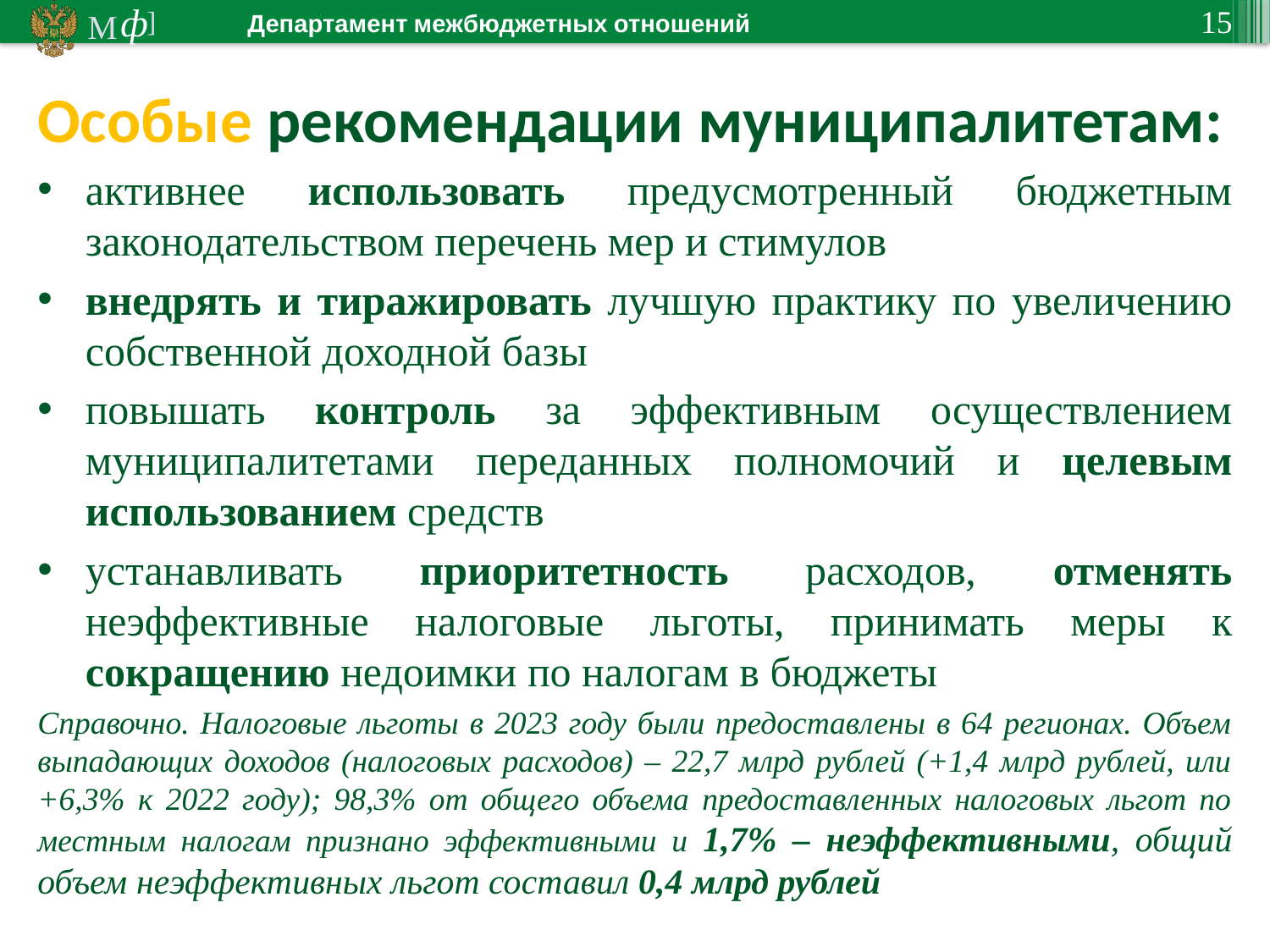

# Особые рекомендации муниципалитетам:
активнее использовать предусмотренный бюджетным законодательством перечень мер и стимулов
внедрять и тиражировать лучшую практику по увеличению собственной доходной базы
повышать контроль за эффективным осуществлением муниципалитетами переданных полномочий и целевым использованием средств
устанавливать приоритетность расходов, отменять неэффективные налоговые льготы, принимать меры к сокращению недоимки по налогам в бюджеты
Справочно. Налоговые льготы в 2023 году были предоставлены в 64 регионах. Объем выпадающих доходов (налоговых расходов) – 22,7 млрд рублей (+1,4 млрд рублей, или +6,3% к 2022 году); 98,3% от общего объема предоставленных налоговых льгот по местным налогам признано эффективными и 1,7% – неэффективными, общий объем неэффективных льгот составил 0,4 млрд рублей